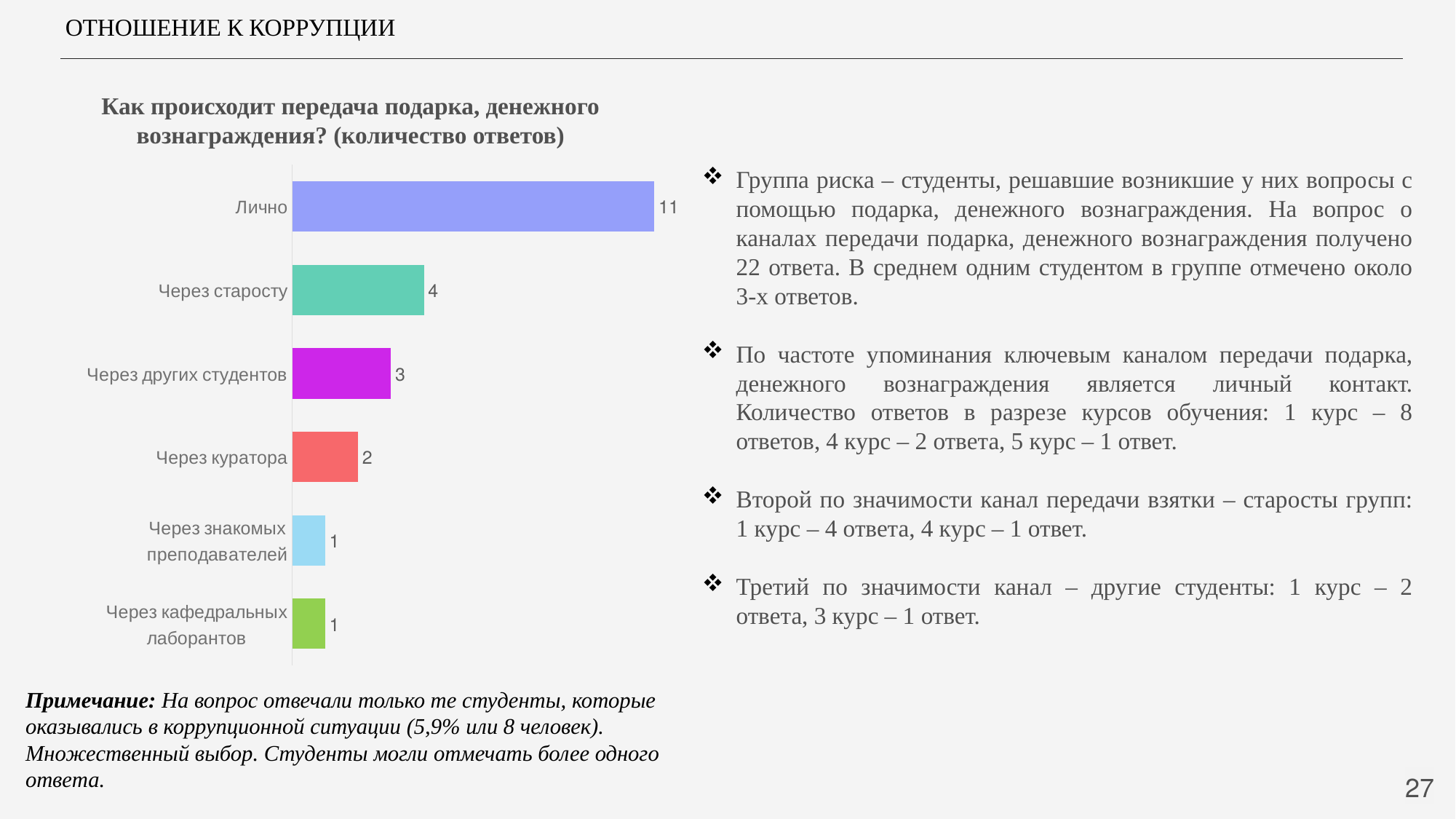

ОТНОШЕНИЕ К КОРРУПЦИИ
Как происходит передача подарка, денежного вознаграждения? (количество ответов)
Группа риска – студенты, решавшие возникшие у них вопросы с помощью подарка, денежного вознаграждения. На вопрос о каналах передачи подарка, денежного вознаграждения получено 22 ответа. В среднем одним студентом в группе отмечено около 3-х ответов.

По частоте упоминания ключевым каналом передачи подарка, денежного вознаграждения является личный контакт. Количество ответов в разрезе курсов обучения: 1 курс – 8 ответов, 4 курс – 2 ответа, 5 курс – 1 ответ.

Второй по значимости канал передачи взятки – старосты групп: 1 курс – 4 ответа, 4 курс – 1 ответ.

Третий по значимости канал – другие студенты: 1 курс – 2 ответа, 3 курс – 1 ответ.

### Chart

| Category | Ряд 1 |
|---|---|
| Через кафедральных лаборантов | 1.0 |
| Через знакомых преподавателей | 1.0 |
| Через куратора | 2.0 |
| Через других студентов | 3.0 |
| Через старосту | 4.0 |
| Лично | 11.0 |
Примечание: На вопрос отвечали только те студенты, которые оказывались в коррупционной ситуации (5,9% или 8 человек). Множественный выбор. Студенты могли отмечать более одного ответа.
27